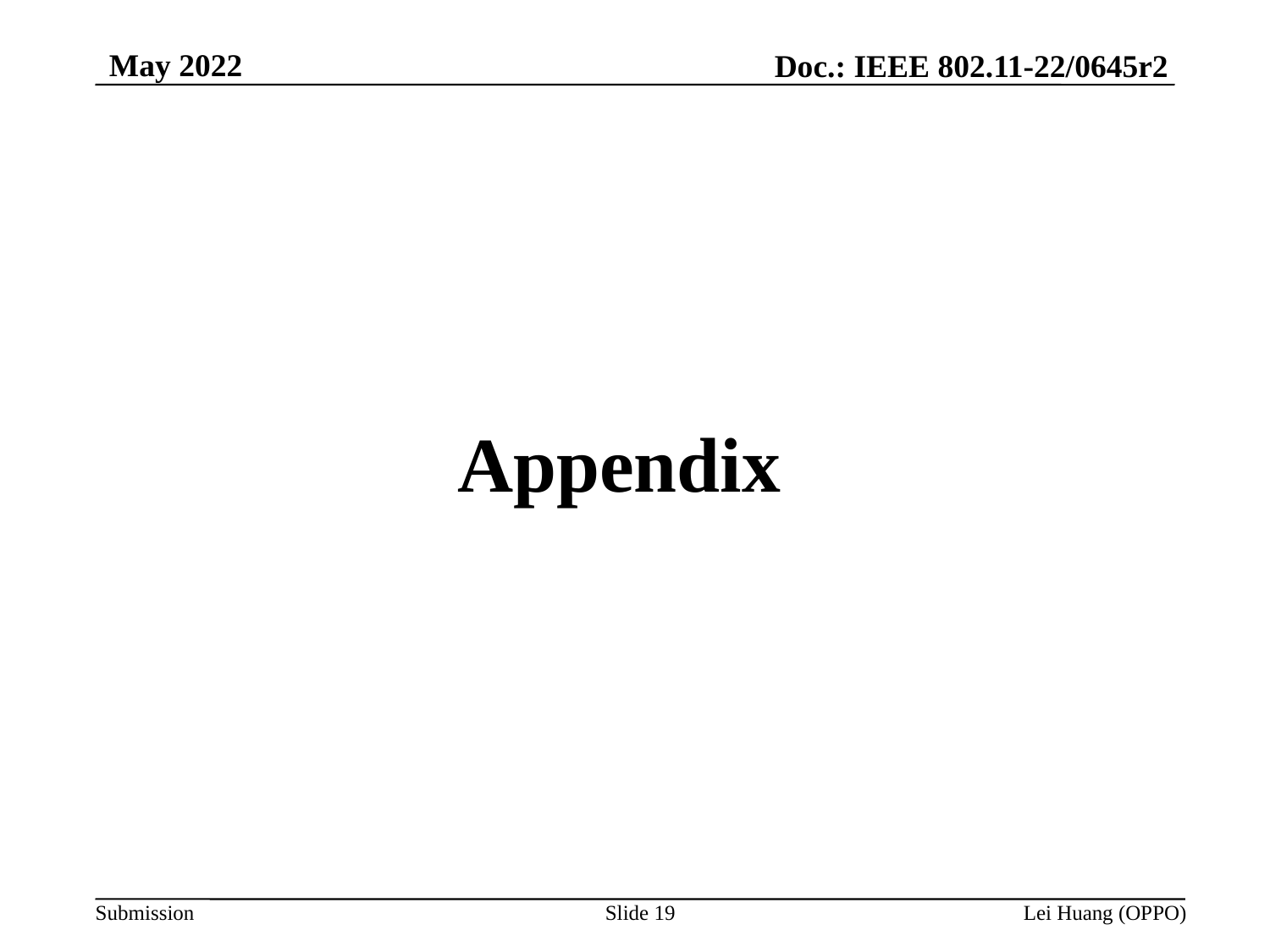

May 2022
Doc.: IEEE 802.11-22/0645r2
Appendix
Slide 19
Lei Huang (OPPO)